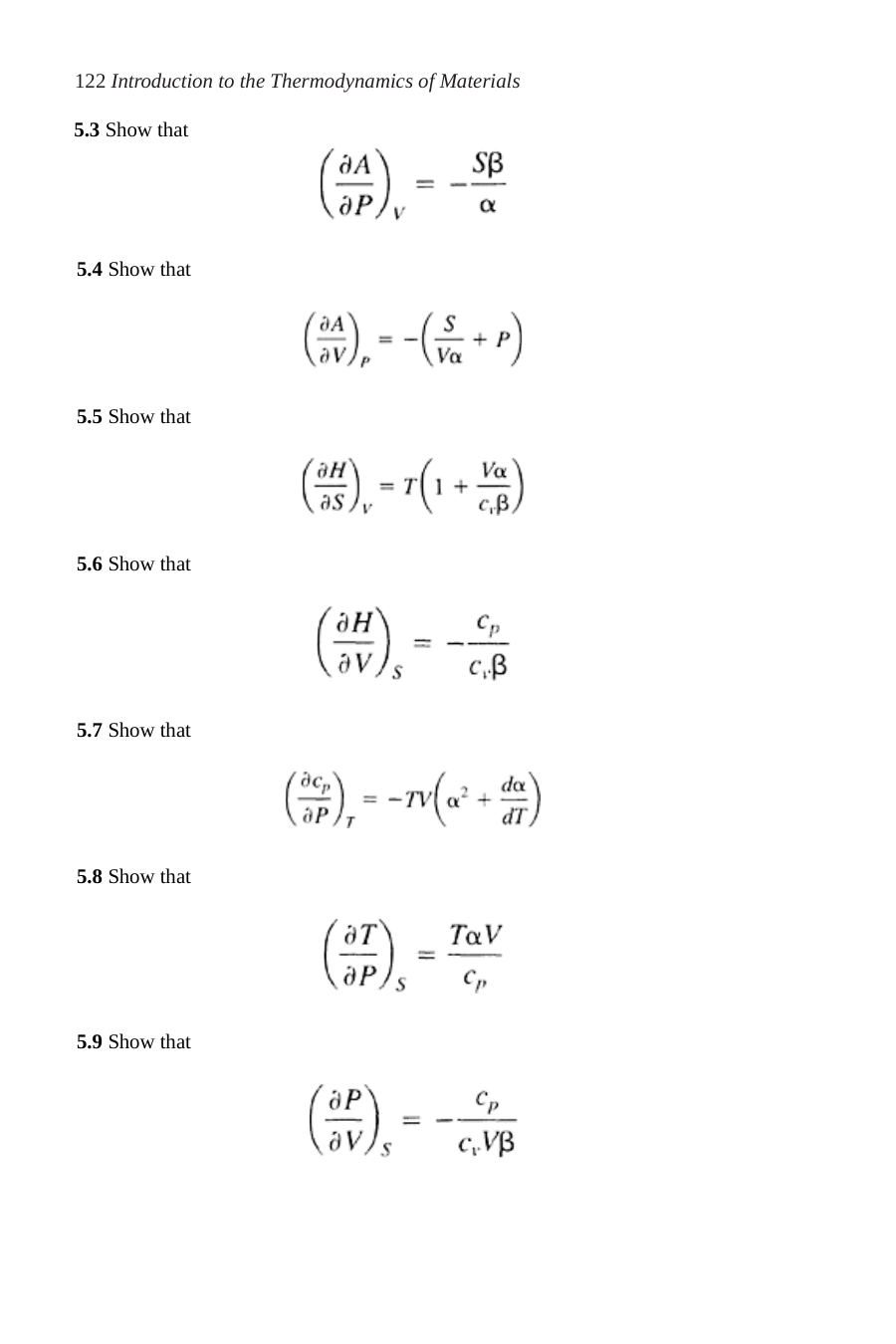

122 Introduction to the Thermodynamics of Materials

5.3 Show that

5.4 Show that

5.5 Show that

5.6 Show that

5.7 Show that

5.8 Show that

5.9 Show that